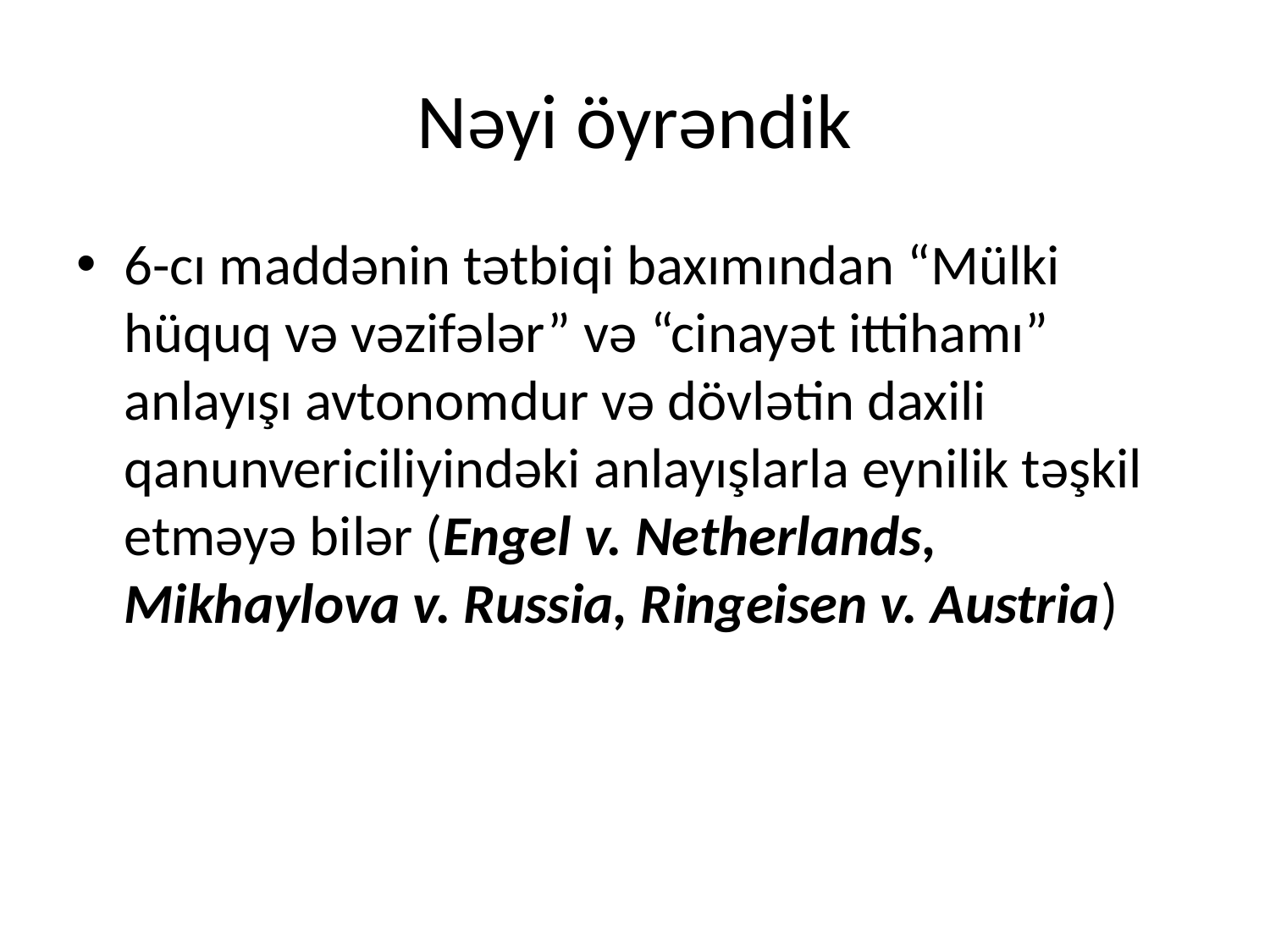

# Nəyi öyrəndik
6-cı maddənin tətbiqi baxımından “Mülki hüquq və vəzifələr” və “cinayət ittihamı” anlayışı avtonomdur və dövlətin daxili qanunvericiliyindəki anlayışlarla eynilik təşkil etməyə bilər (Engel v. Netherlands, Mikhaylova v. Russia, Ringeisen v. Austria)